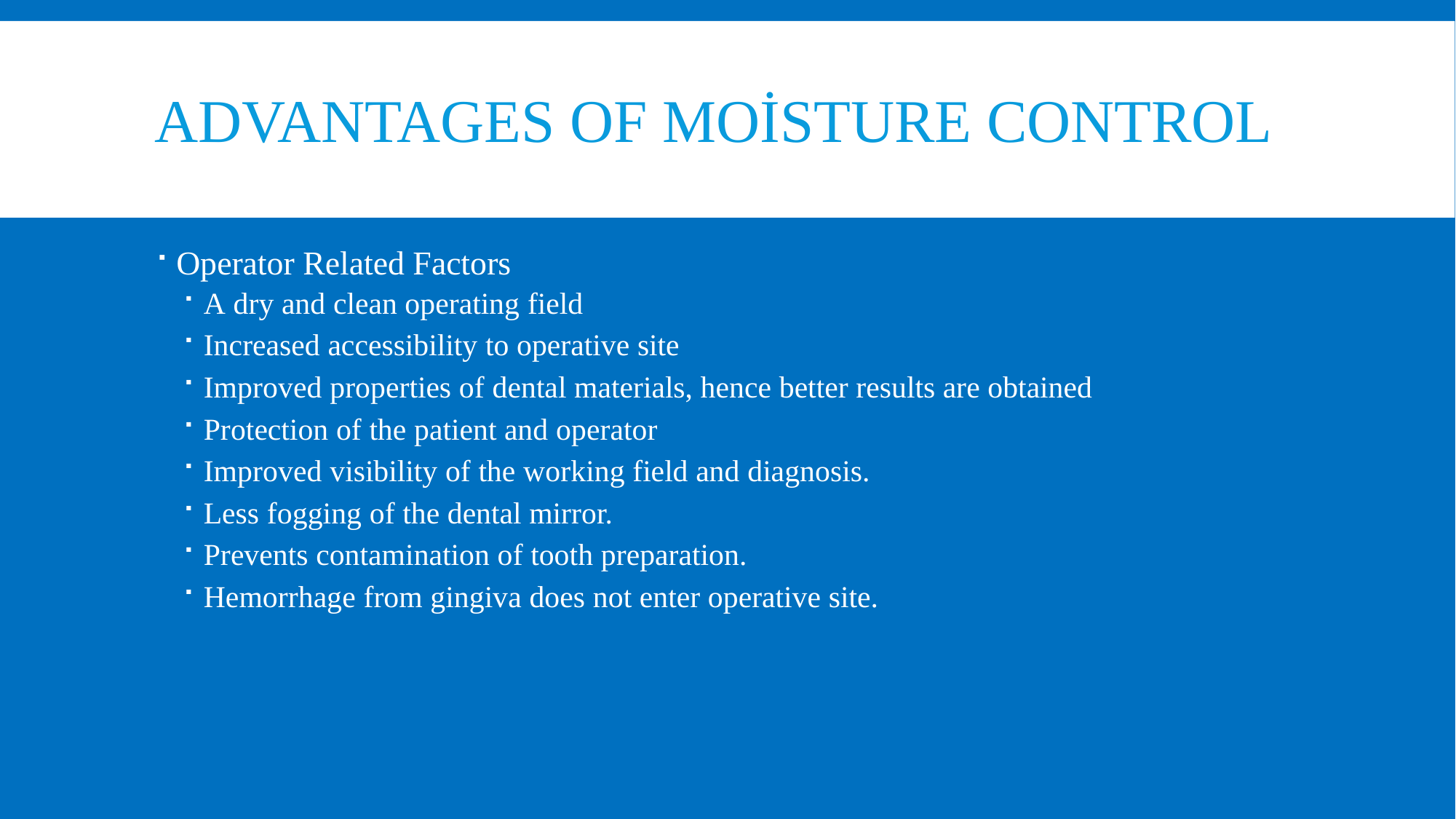

# Advantages of Moisture Control
Operator Related Factors
A dry and clean operating field
Increased accessibility to operative site
Improved properties of dental materials, hence better results are obtained
Protection of the patient and operator
Improved visibility of the working field and diagnosis.
Less fogging of the dental mirror.
Prevents contamination of tooth preparation.
Hemorrhage from gingiva does not enter operative site.